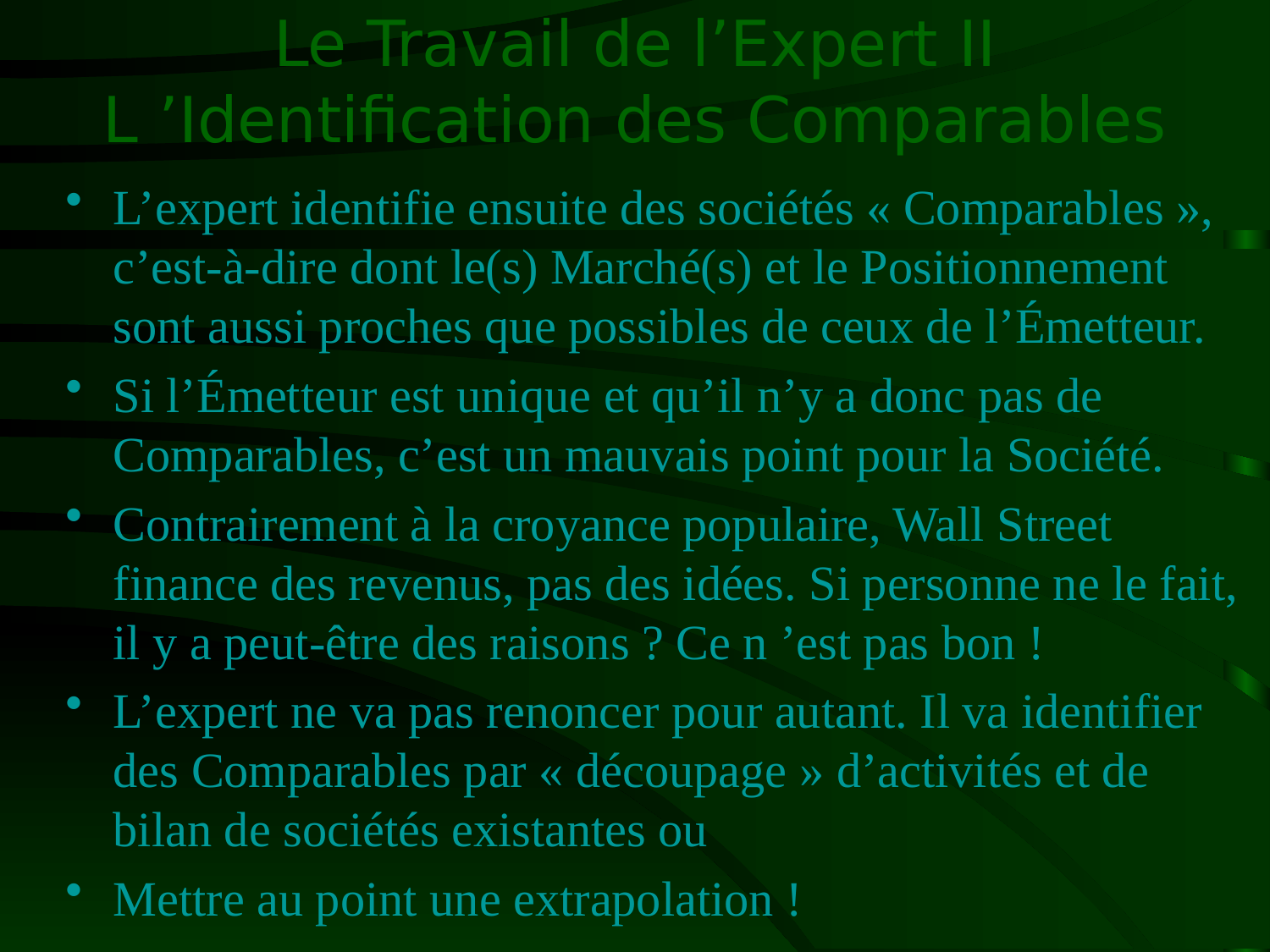

# Le Travail de l’Expert II L ’Identification des Comparables
L’expert identifie ensuite des sociétés « Comparables », c’est-à-dire dont le(s) Marché(s) et le Positionnement sont aussi proches que possibles de ceux de l’Émetteur.
Si l’Émetteur est unique et qu’il n’y a donc pas de Comparables, c’est un mauvais point pour la Société.
Contrairement à la croyance populaire, Wall Street finance des revenus, pas des idées. Si personne ne le fait, il y a peut-être des raisons ? Ce n ’est pas bon !
L’expert ne va pas renoncer pour autant. Il va identifier des Comparables par « découpage » d’activités et de bilan de sociétés existantes ou
Mettre au point une extrapolation !